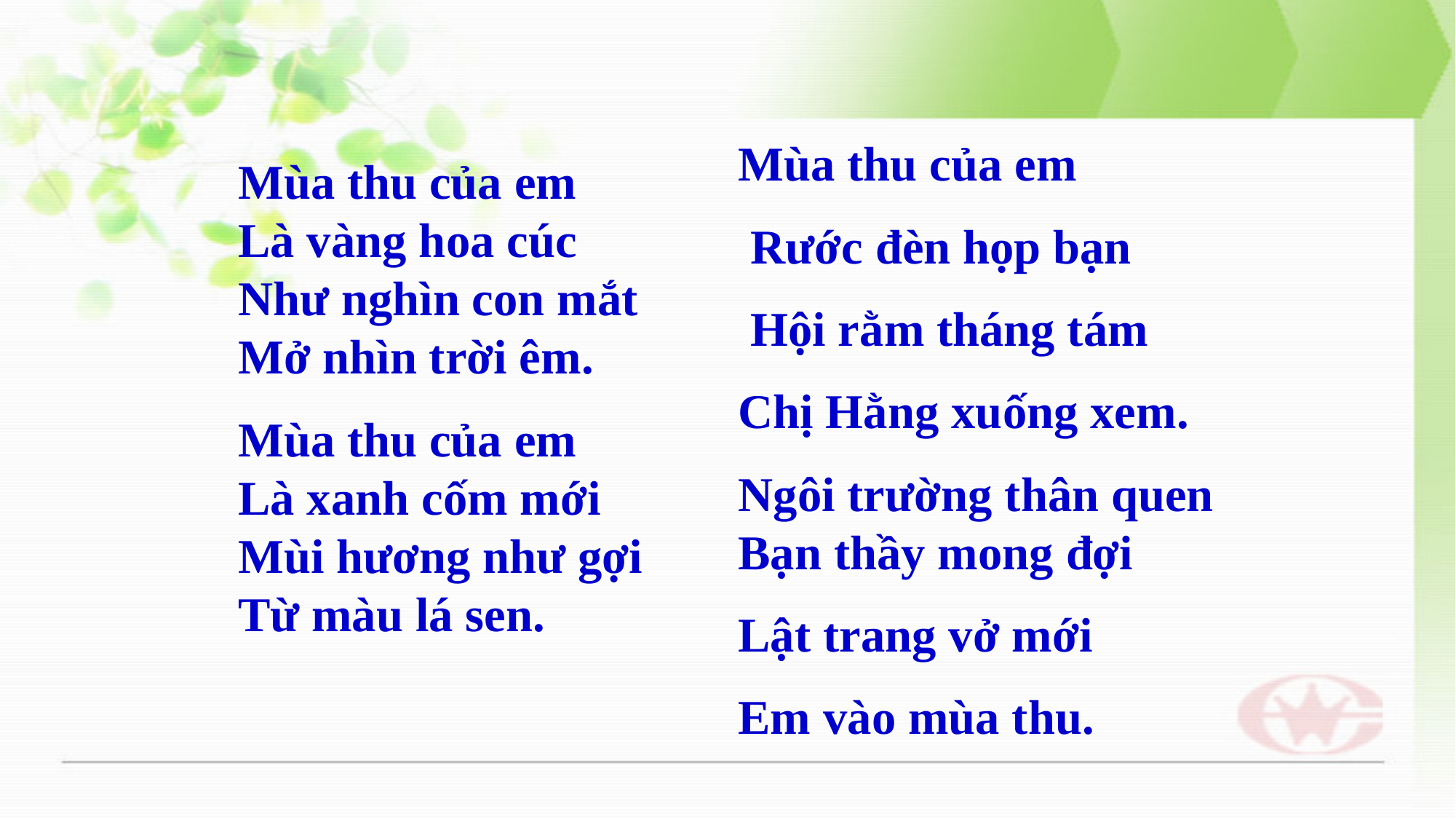

Mùa thu của em
 Rước đèn họp bạn
 Hội rằm tháng tám
Chị Hằng xuống xem.
Ngôi trường thân quen Bạn thầy mong đợi
Lật trang vở mới
Em vào mùa thu.
Mùa thu của em    Là vàng hoa cúc Như nghìn con mắt Mở nhìn trời êm.
Mùa thu của em    Là xanh cốm mới Mùi hương như gợi Từ màu lá sen.